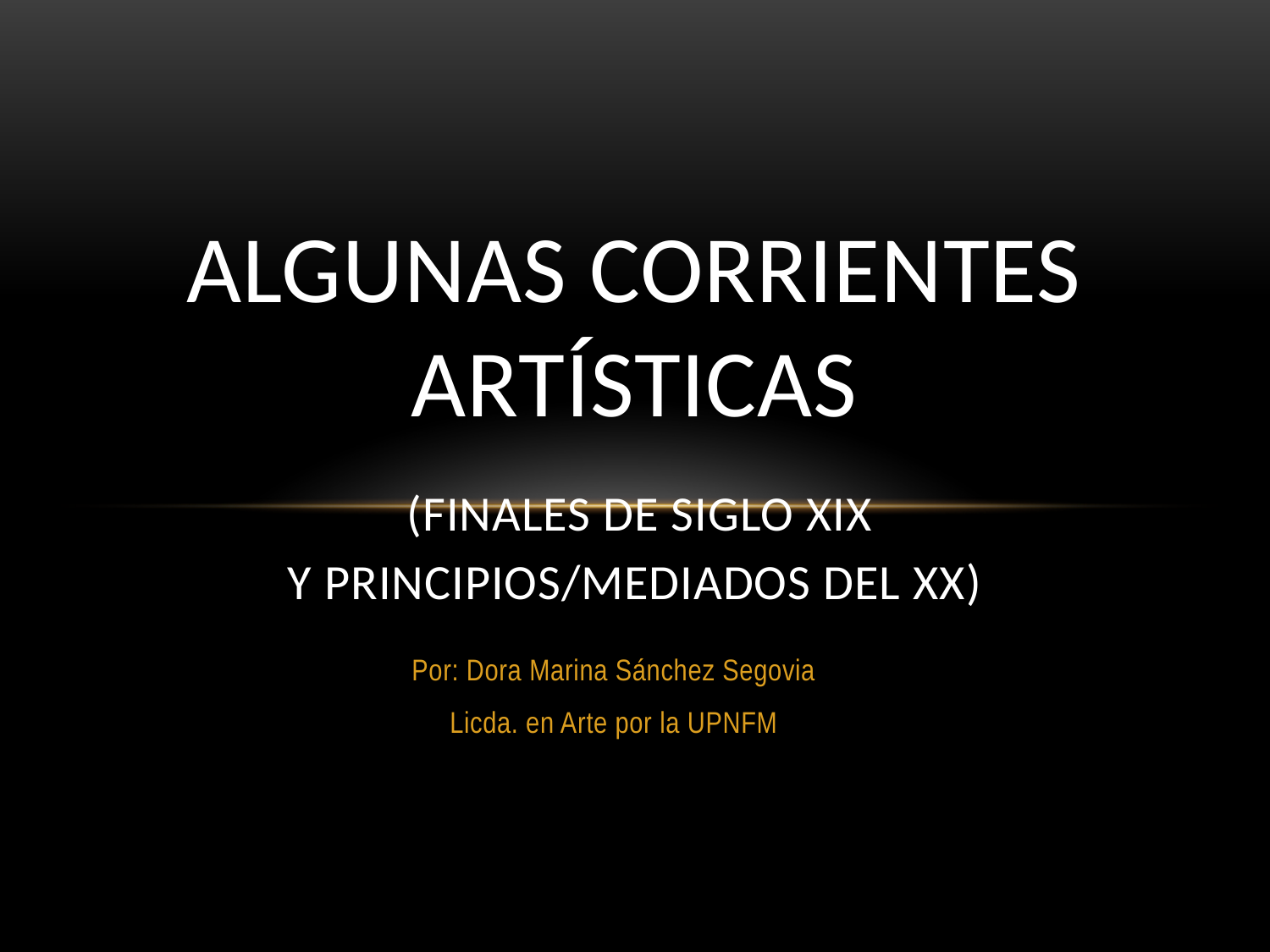

# Algunas corrientes artísticas (finales de siglo XIX y principios/mediados del XX)

Por: Dora Marina Sánchez Segovia
Licda. en Arte por la UPNFM